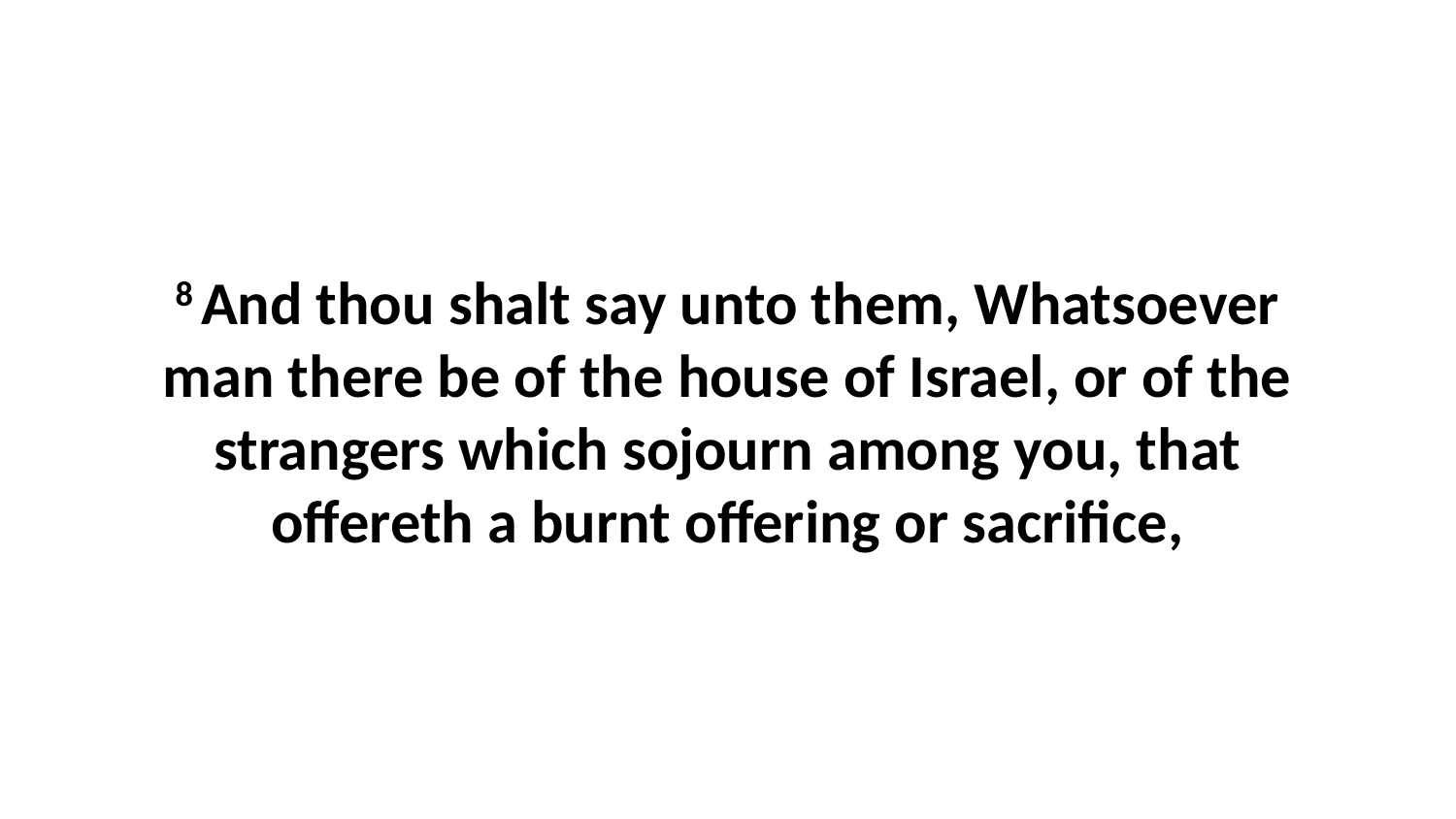

8 And thou shalt say unto them, Whatsoever man there be of the house of Israel, or of the strangers which sojourn among you, that offereth a burnt offering or sacrifice,